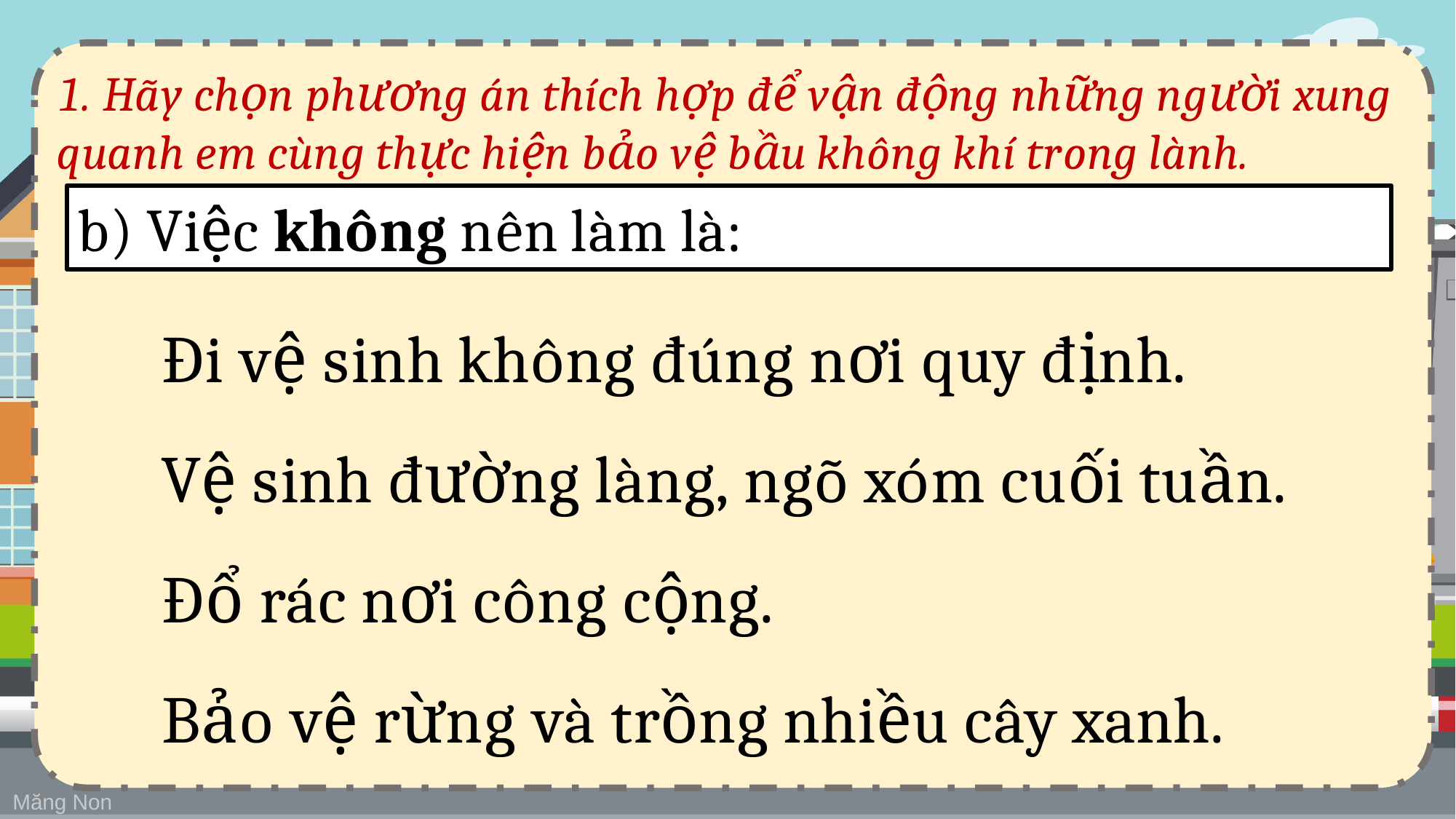

1. Hãy chọn phương án thích hợp để vận động những người xung quanh em cùng thực hiện bảo vệ bầu không khí trong lành.
b) Việc không nên làm là:
Đi vệ sinh không đúng nơi quy định.
Vệ sinh đường làng, ngõ xóm cuối tuần.
Đổ rác nơi công cộng.
Bảo vệ rừng và trồng nhiều cây xanh.